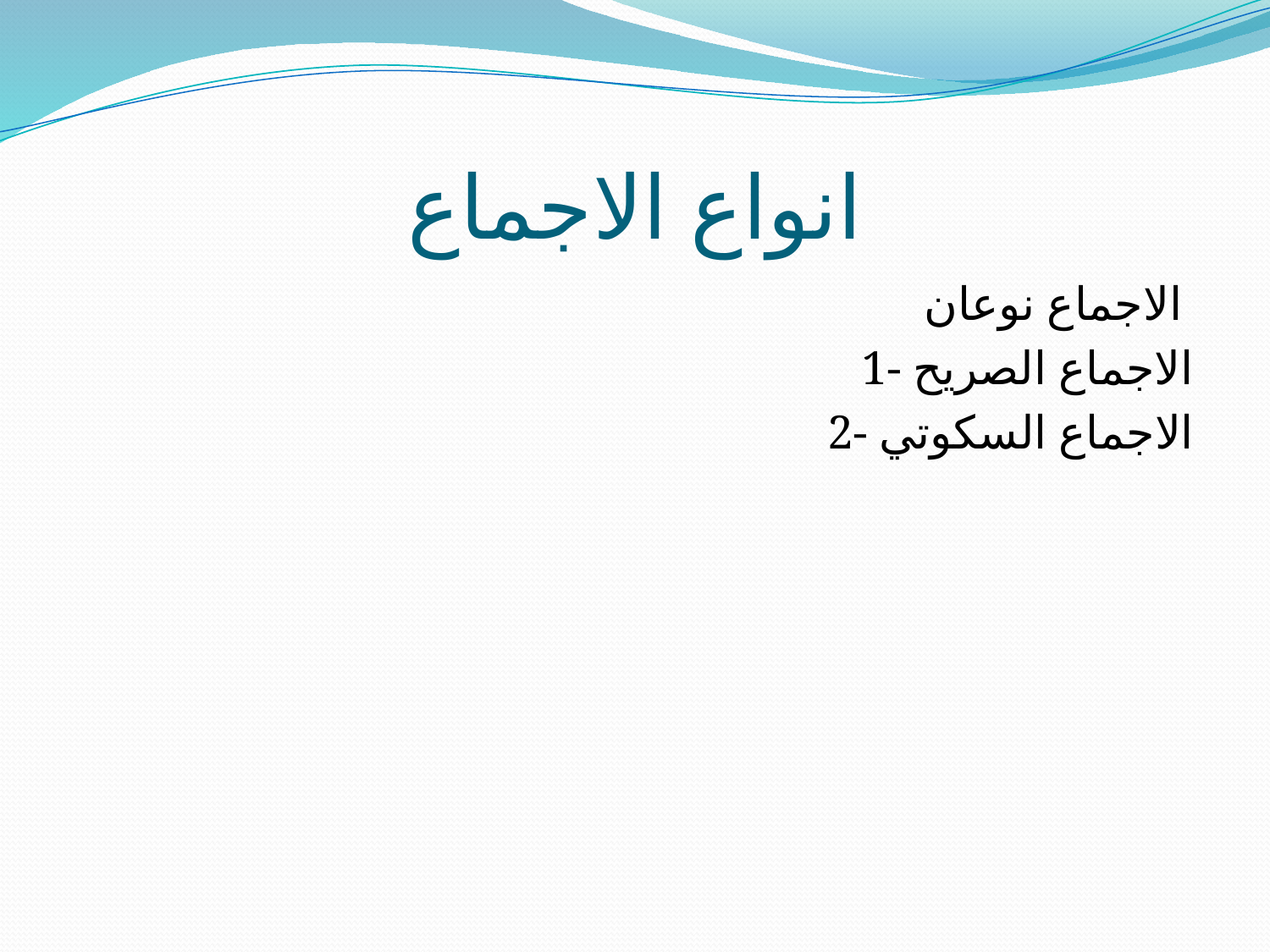

# انواع الاجماع
الاجماع نوعان
1- الاجماع الصريح
2- الاجماع السكوتي